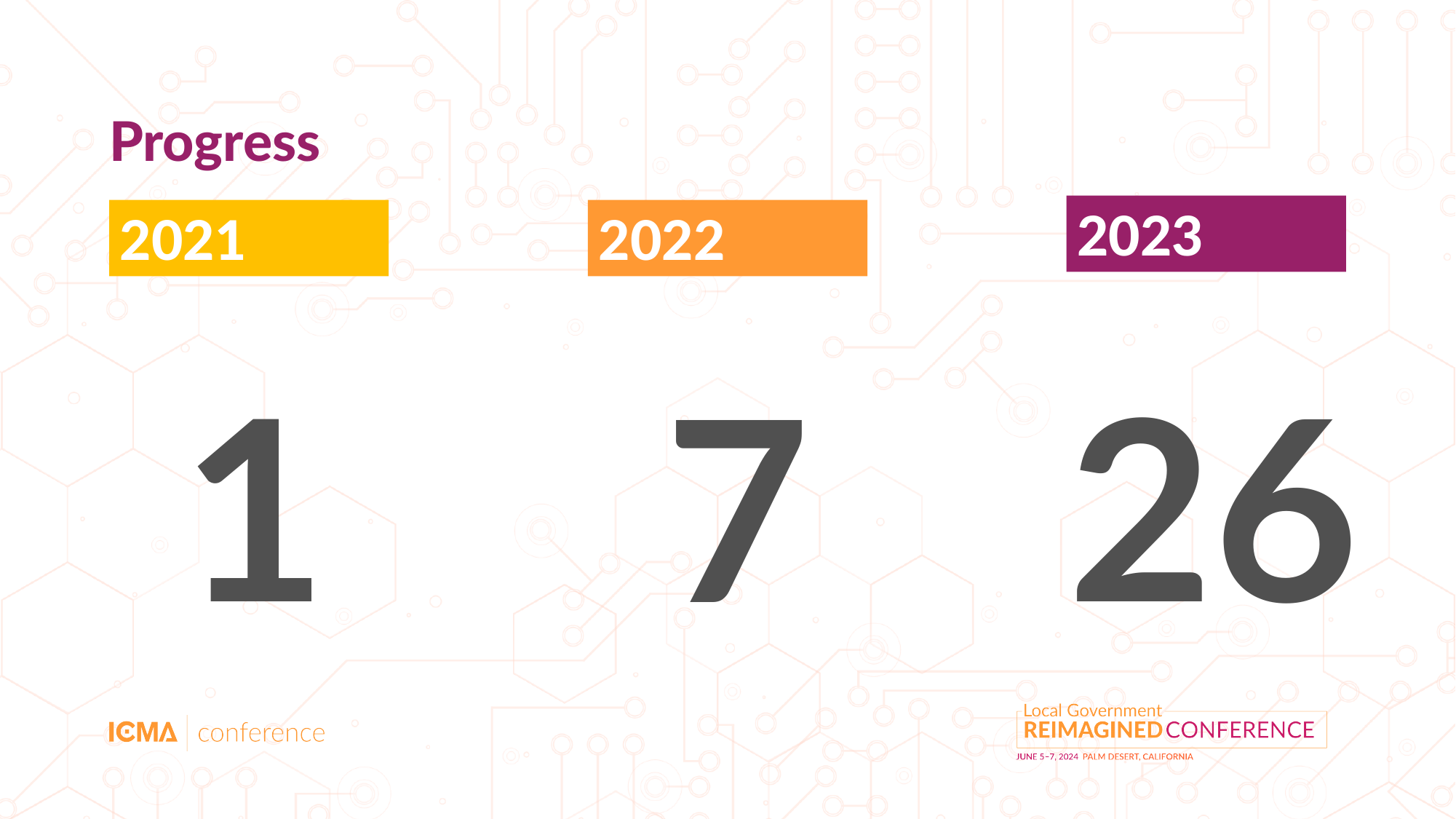

# Progress
2023
2021
2022
1
26
7